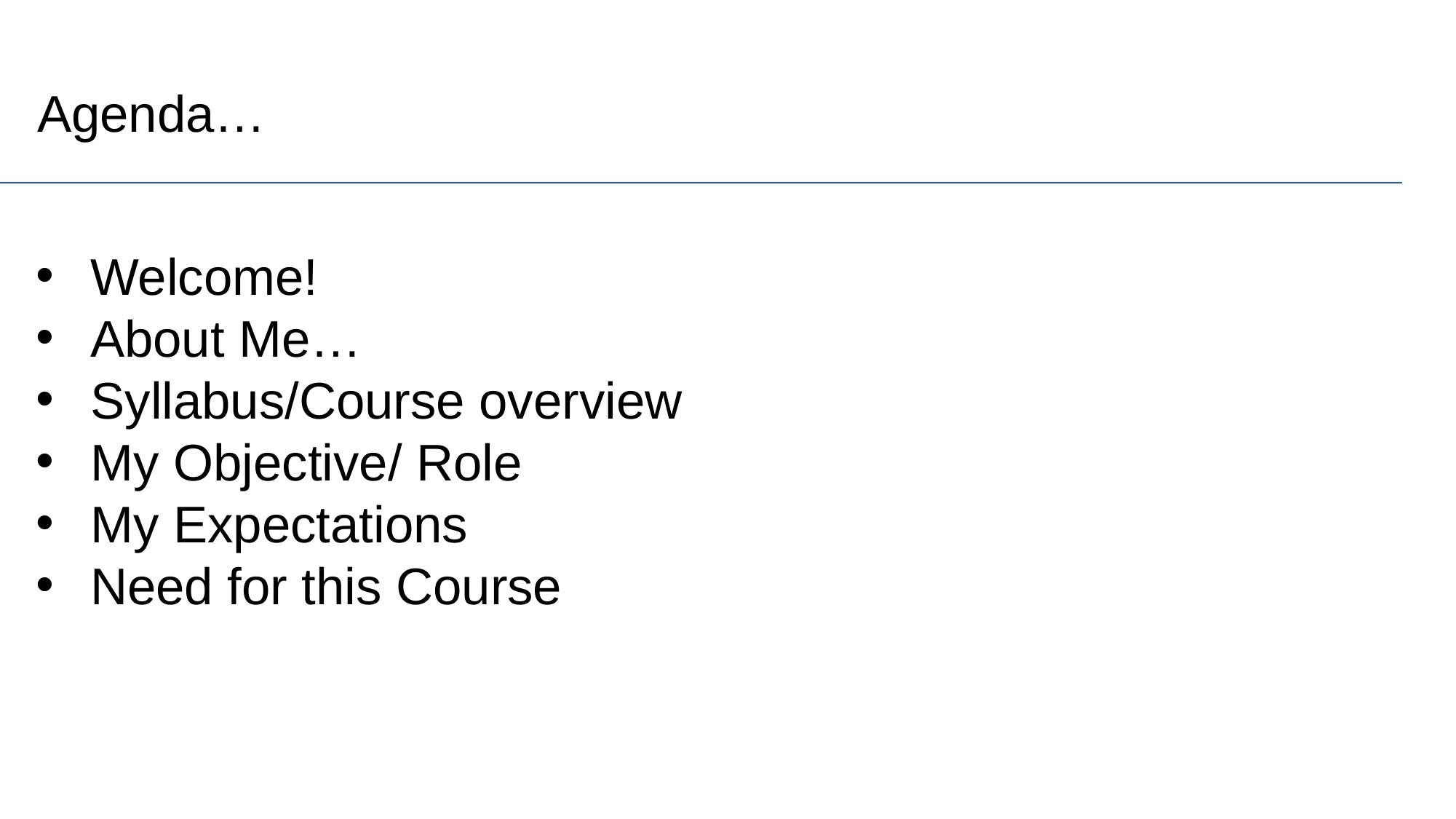

Agenda…

Welcome!
About Me…
Syllabus/Course overview
My Objective/ Role
My Expectations
Need for this Course